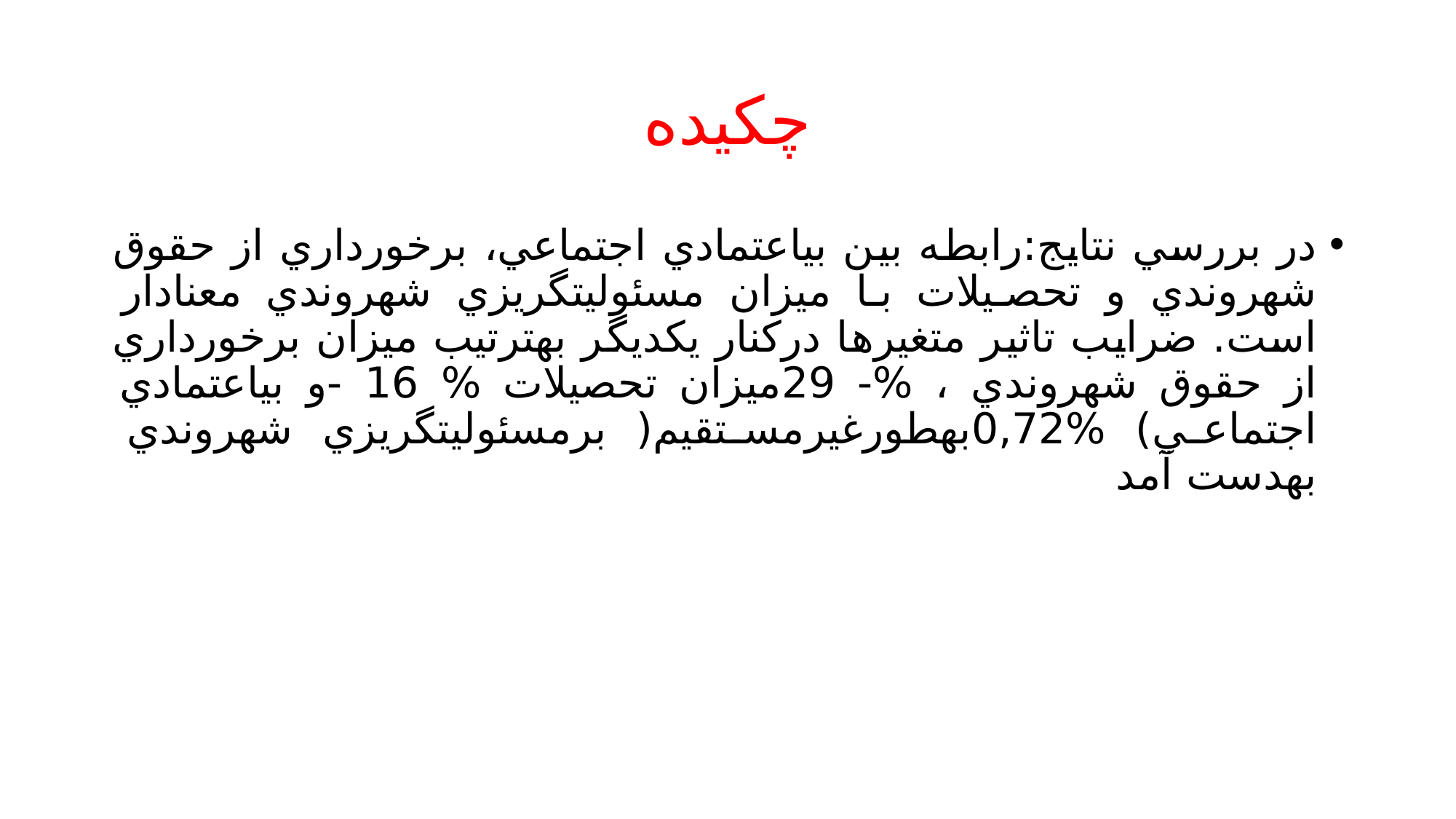

# چکیده
در بررسي نتايج:رابطه بين بياعتمادي اجتماعي، برخورداري از حقوق شهروندي و تحصيلات با ميزان مسئوليتگريزي شهروندي معنادار است. ضرايب تاثير متغيرها دركنار يكديگر بهترتيب ميزان برخورداري از حقوق شهروندي ، %- 29ميزان تحصيلات % 16 -و بياعتمادي اجتماعي) %0,72بهطورغيرمستقيم( برمسئوليتگريزي شهروندي بهدست آمد